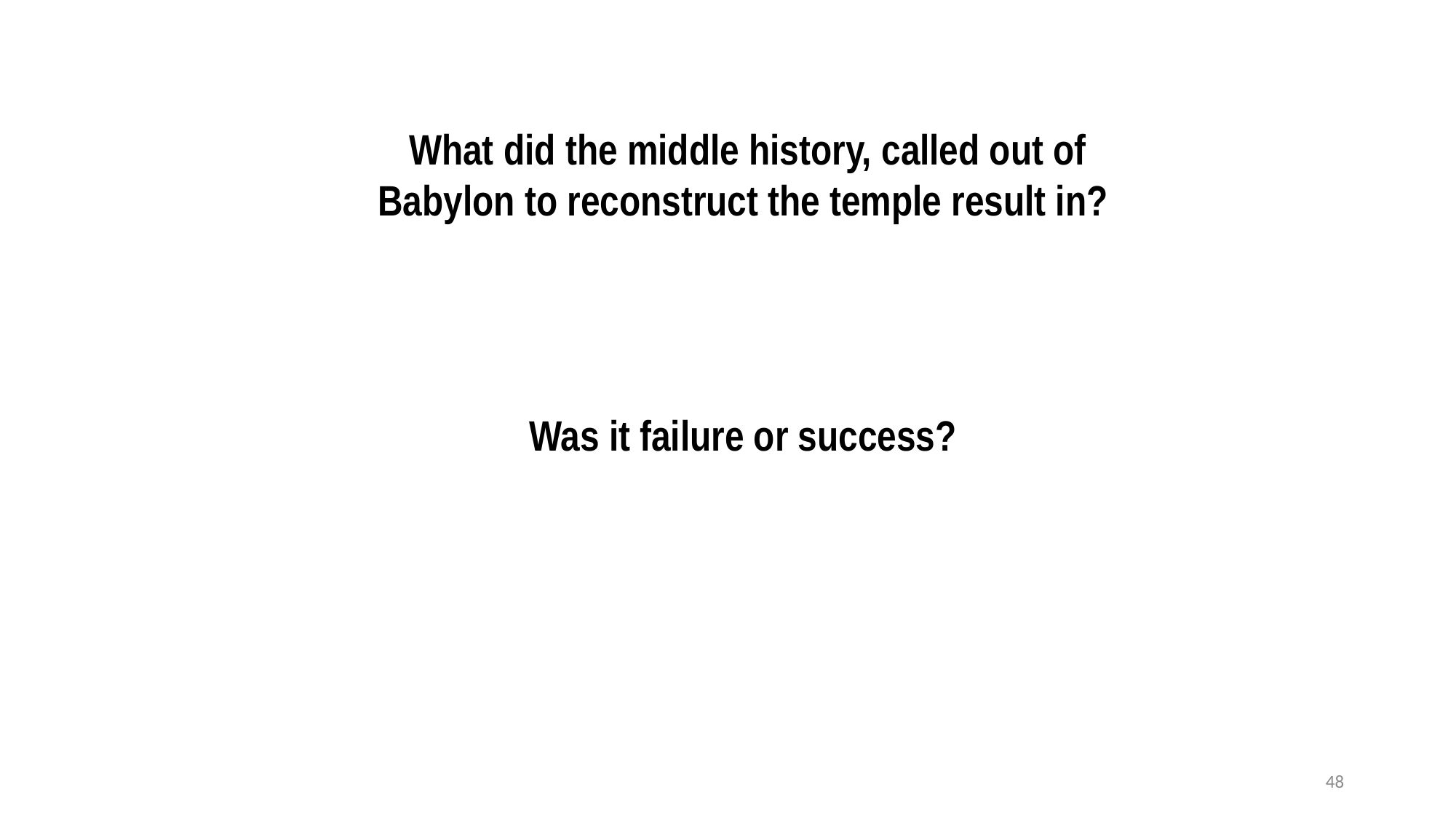

What did the middle history, called out of Babylon to reconstruct the temple result in?
Was it failure or success?
48